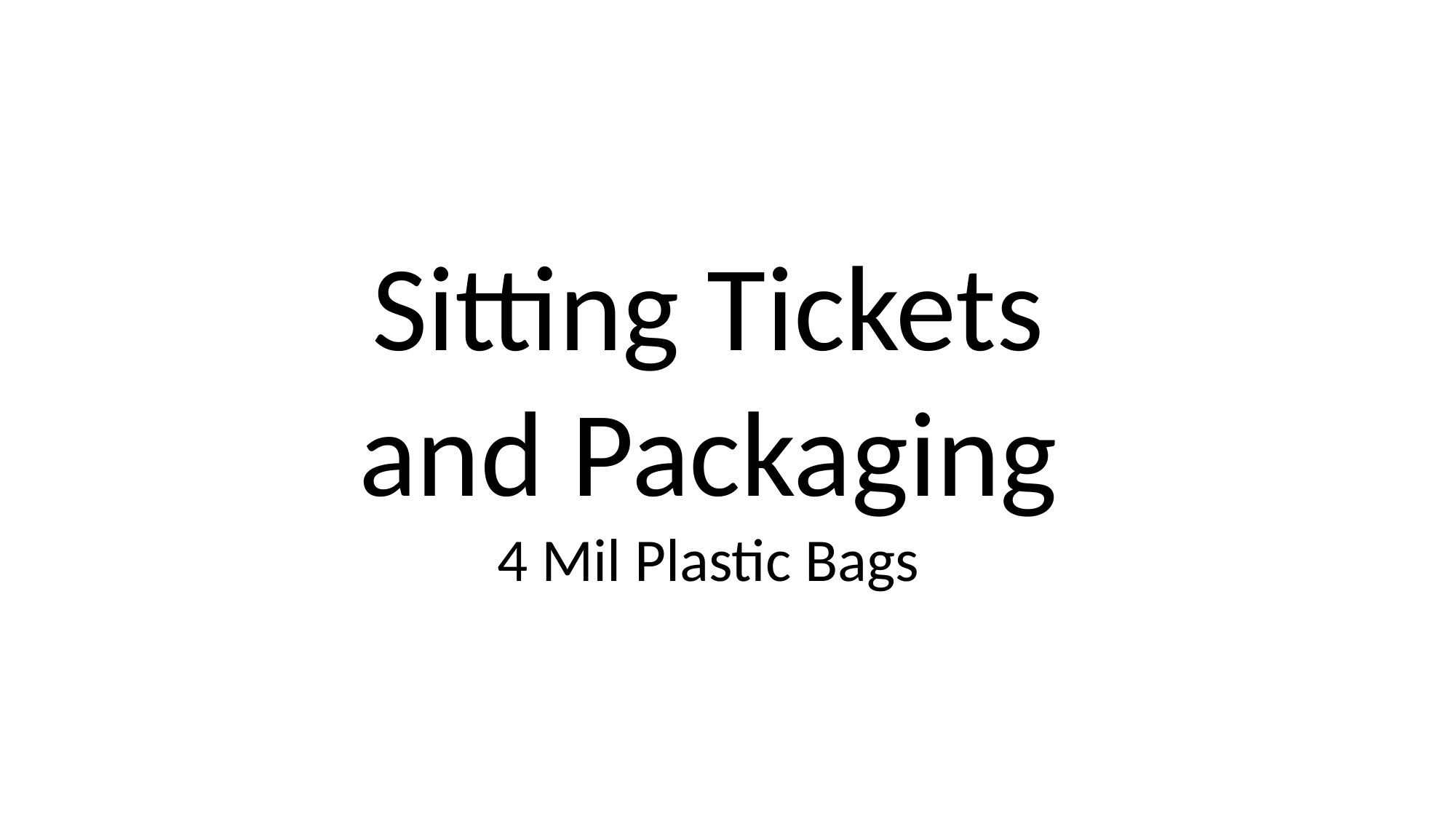

Sitting Tickets
and Packaging
4 Mil Plastic Bags